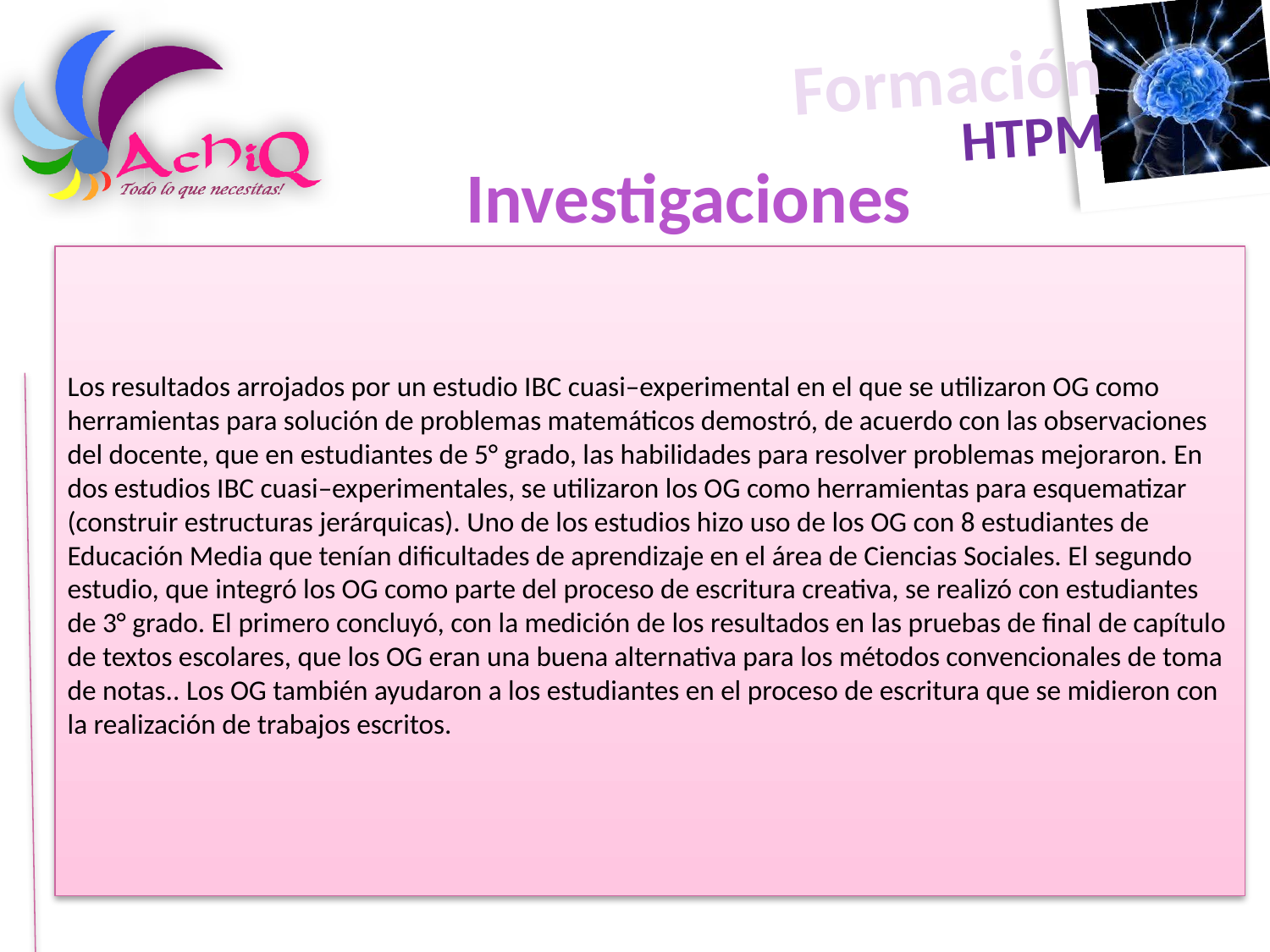

Investigaciones
Los resultados arrojados por un estudio IBC cuasi–experimental en el que se utilizaron OG como herramientas para solución de problemas matemáticos demostró, de acuerdo con las observaciones del docente, que en estudiantes de 5° grado, las habilidades para resolver problemas mejoraron. En dos estudios IBC cuasi–experimentales, se utilizaron los OG como herramientas para esquematizar (construir estructuras jerárquicas). Uno de los estudios hizo uso de los OG con 8 estudiantes de Educación Media que tenían dificultades de aprendizaje en el área de Ciencias Sociales. El segundo estudio, que integró los OG como parte del proceso de escritura creativa, se realizó con estudiantes de 3° grado. El primero concluyó, con la medición de los resultados en las pruebas de final de capítulo de textos escolares, que los OG eran una buena alternativa para los métodos convencionales de toma de notas.. Los OG también ayudaron a los estudiantes en el proceso de escritura que se midieron con la realización de trabajos escritos.